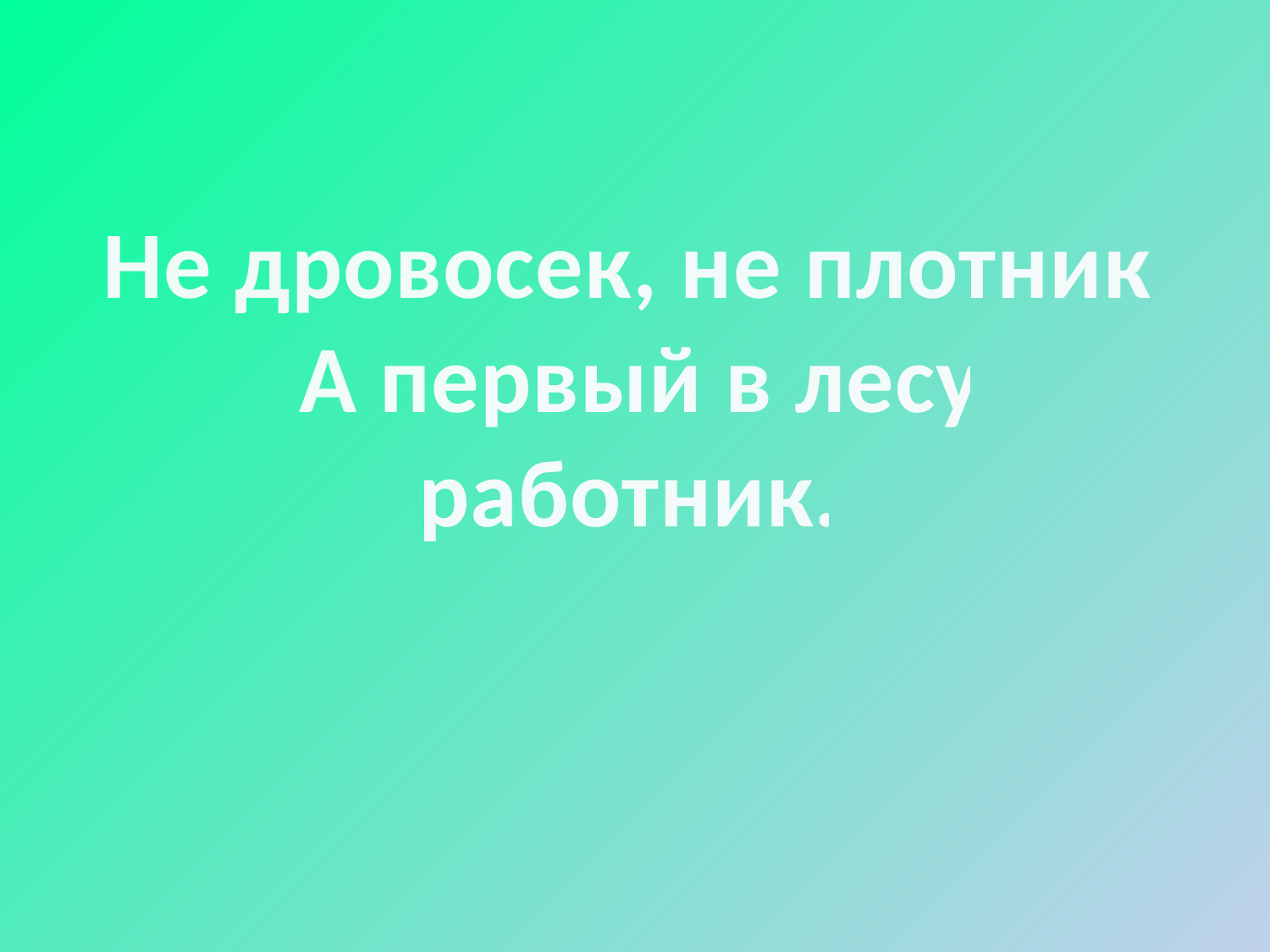

# Не дровосек, не плотник, А первый в лесу работник.